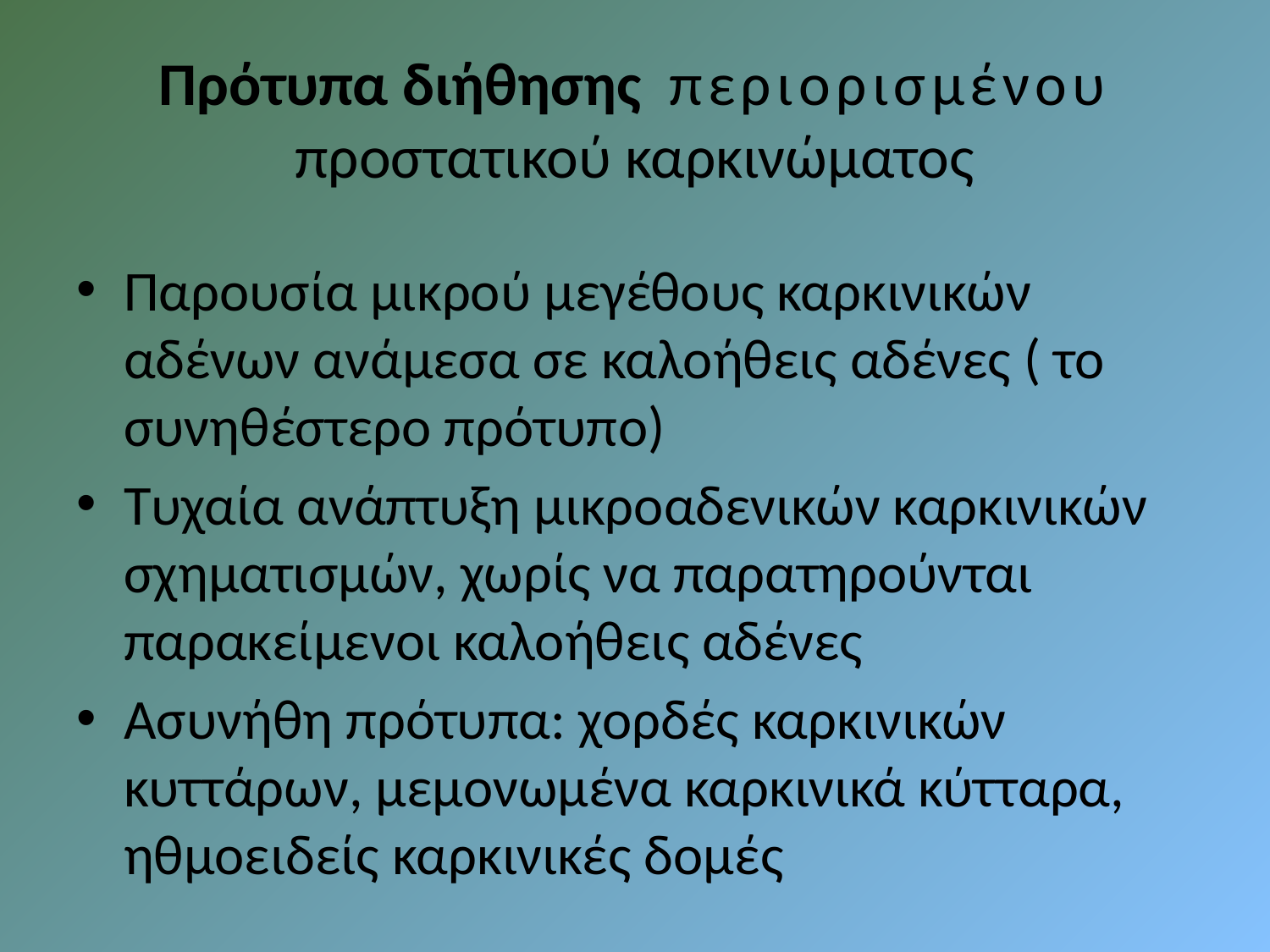

# Πρότυπα διήθησης  περιορισμένου προστατικού καρκινώματος
Παρουσία μικρού μεγέθους καρκινικών αδένων ανάμεσα σε καλοήθεις αδένες ( το συνηθέστερο πρότυπο)
Τυχαία ανάπτυξη μικροαδενικών καρκινικών σχηματισμών, χωρίς να παρατηρούνται παρακείμενοι καλοήθεις αδένες
Ασυνήθη πρότυπα: χορδές καρκινικών κυττάρων, μεμονωμένα καρκινικά κύτταρα, ηθμοειδείς καρκινικές δομές